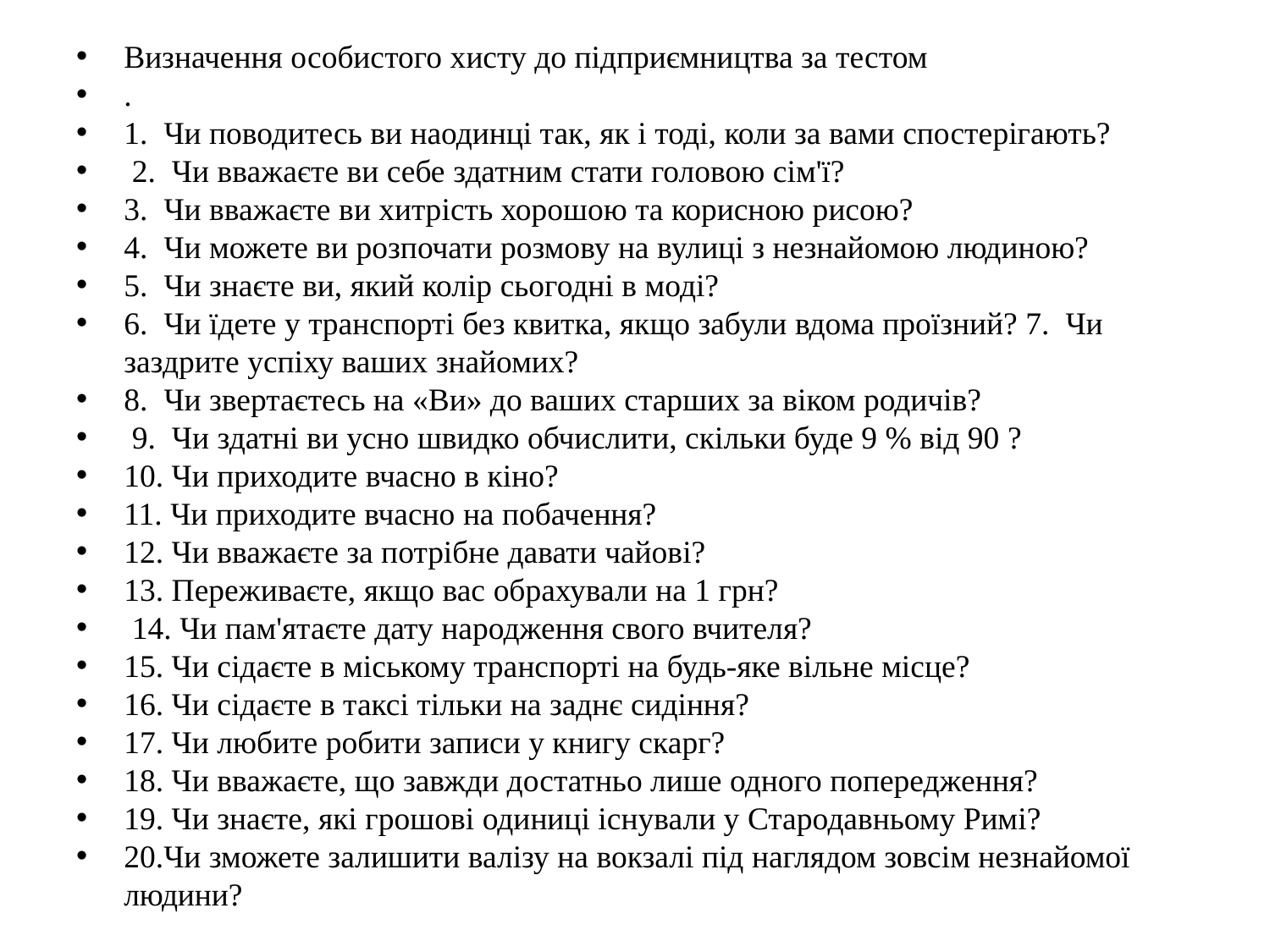

Визначення особистого хисту до підприємництва за тестом
.
1.  Чи поводитесь ви наодинці так, як і тоді, коли за вами спостерігають?
 2.  Чи вважаєте ви себе здатним стати головою сім'ї?
3.  Чи вважаєте ви хитрість хорошою та корисною рисою?
4.  Чи можете ви розпочати розмову на вулиці з незнайомою людиною?
5.  Чи знаєте ви, який колір сьогодні в моді?
6.  Чи їдете у транспорті без квитка, якщо забули вдома проїзний? 7.  Чи заздрите успіху ваших знайомих?
8.  Чи звертаєтесь на «Ви» до ваших старших за віком родичів?
 9.  Чи здатні ви усно швидко обчислити, скільки буде 9 % від 90 ?
10. Чи приходите вчасно в кіно?
11. Чи приходите вчасно на побачення?
12. Чи вважаєте за потрібне давати чайові?
13. Переживаєте, якщо вас обрахували на 1 грн?
 14. Чи пам'ятаєте дату народження свого вчителя?
15. Чи сідаєте в міському транспорті на будь-яке вільне місце?
16. Чи сідаєте в таксі тільки на заднє сидіння?
17. Чи любите робити записи у книгу скарг?
18. Чи вважаєте, що завжди достатньо лише одного попередження?
19. Чи знаєте, які грошові одиниці існували у Стародавньому Римі?
20.Чи зможете залишити валізу на вокзалі під наглядом зовсім незнайомої людини?